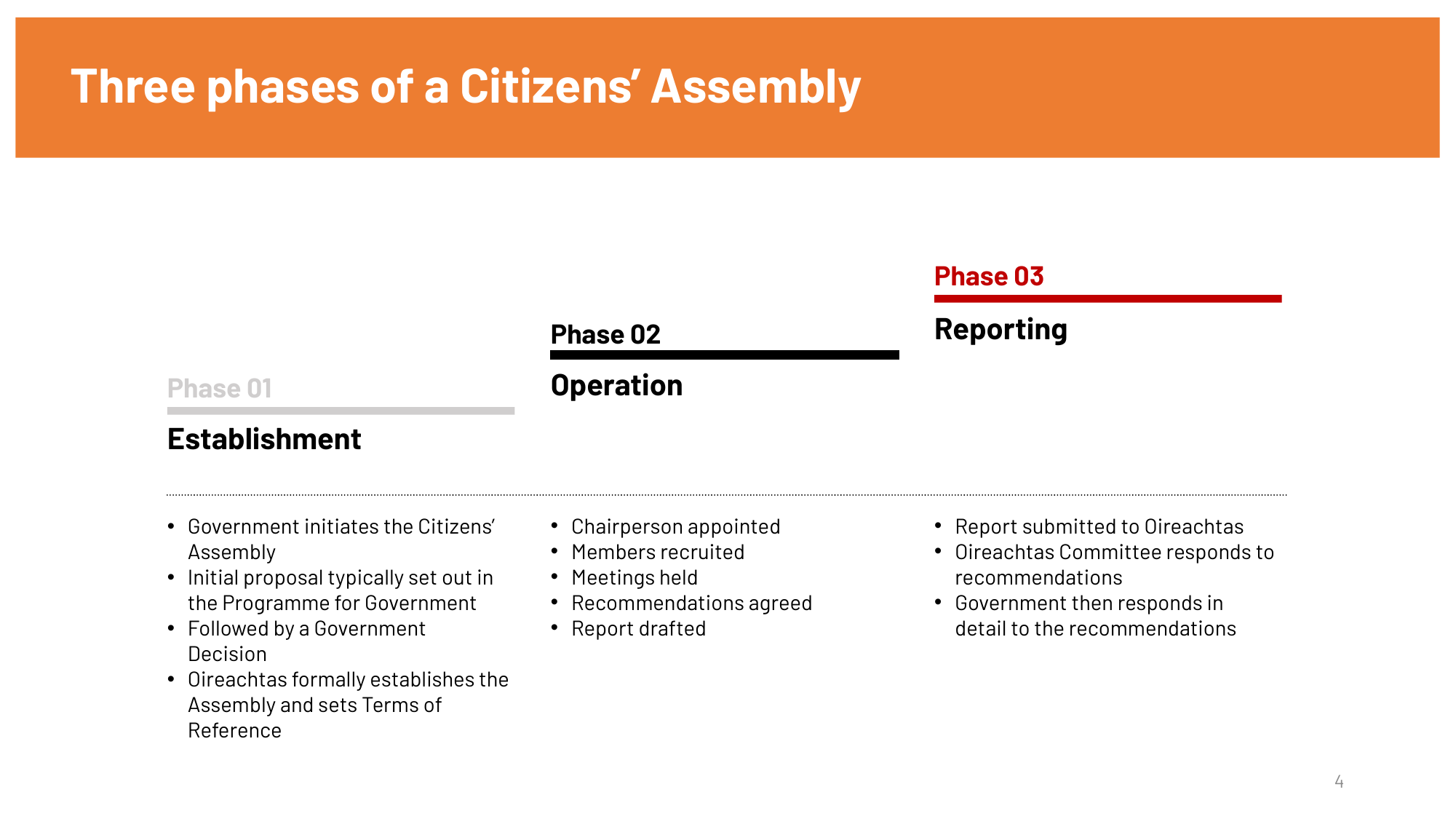

Three phases of a Citizens’ Assembly
Phase 03

Reporting
Phase 02

Operation
Phase 01

Establishment
Government initiates the Citizens’ Assembly
Initial proposal typically set out in the Programme for Government
Followed by a Government Decision
Oireachtas formally establishes the Assembly and sets Terms of Reference
Chairperson appointed
Members recruited
Meetings held
Recommendations agreed
Report drafted
Report submitted to Oireachtas
Oireachtas Committee responds to recommendations
Government then responds in detail to the recommendations
4